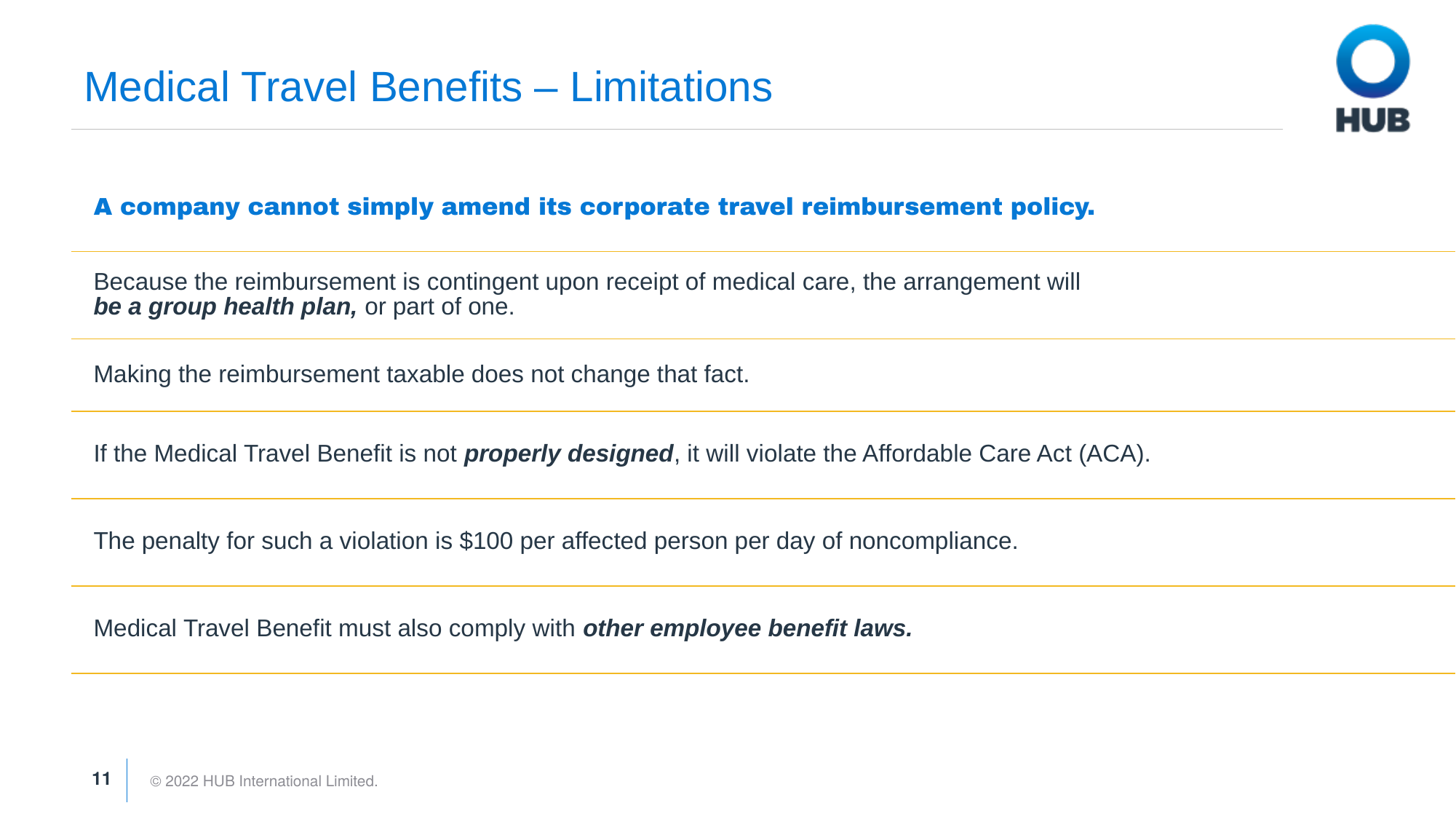

# Medical Travel Benefits – Limitations
| A company cannot simply amend its corporate travel reimbursement policy. |
| --- |
| Because the reimbursement is contingent upon receipt of medical care, the arrangement will be a group health plan, or part of one. |
| Making the reimbursement taxable does not change that fact. |
| If the Medical Travel Benefit is not properly designed, it will violate the Affordable Care Act (ACA). |
| The penalty for such a violation is $100 per affected person per day of noncompliance. |
| Medical Travel Benefit must also comply with other employee benefit laws. |